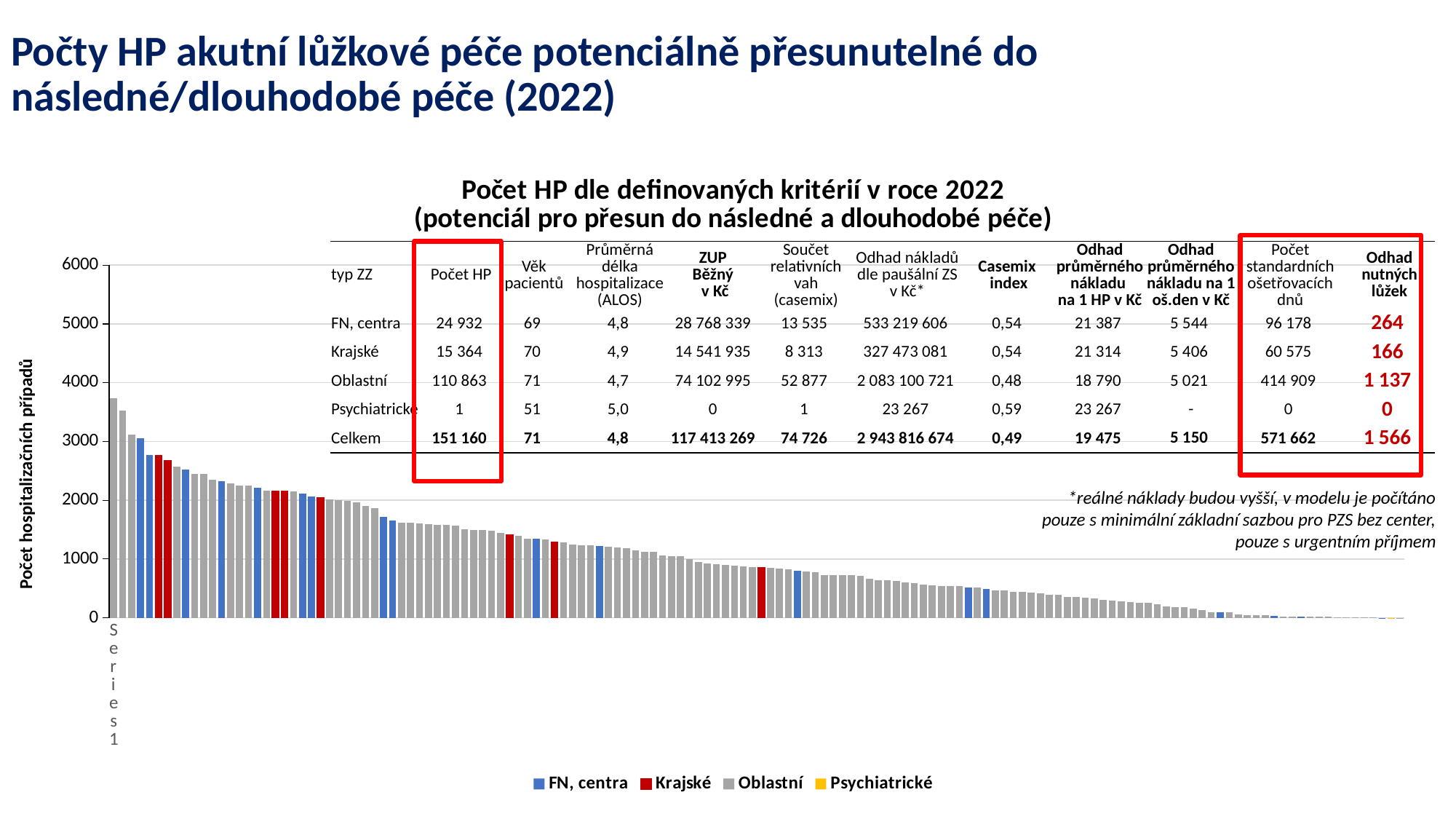

Počty HP akutní lůžkové péče potenciálně přesunutelné do následné/dlouhodobé péče (2022)

### Chart: Počet HP dle definovaných kritérií v roce 2022
(potenciál pro přesun do následné a dlouhodobé péče)

| Category | FN, centra | Krajské | Oblastní | Psychiatrické |
|---|---|---|---|---|
|  | None | None | 3731.0 | None |
|  | None | None | 3526.0 | None |
|  | None | None | 3122.0 | None |
|  | 3055.0 | None | None | None |
|  | 2767.0 | None | None | None |
|  | None | 2765.0 | None | None |
|  | None | 2683.0 | None | None |
|  | None | None | 2567.0 | None |
|  | 2522.0 | None | None | None |
|  | None | None | 2445.0 | None |
|  | None | None | 2441.0 | None |
|  | None | None | 2349.0 | None |
|  | 2322.0 | None | None | None |
|  | None | None | 2291.0 | None |
|  | None | None | 2255.0 | None |
|  | None | None | 2244.0 | None |
|  | 2207.0 | None | None | None |
|  | None | None | 2167.0 | None |
|  | None | 2159.0 | None | None |
|  | None | 2157.0 | None | None |
|  | None | None | 2147.0 | None |
|  | 2107.0 | None | None | None |
|  | 2060.0 | None | None | None |
|  | None | 2041.0 | None | None |
|  | None | None | 2019.0 | None |
|  | None | None | 2003.0 | None |
|  | None | None | 1990.0 | None |
|  | None | None | 1965.0 | None |
|  | None | None | 1906.0 | None |
|  | None | None | 1869.0 | None |
|  | 1713.0 | None | None | None |
|  | 1656.0 | None | None | None |
|  | None | None | 1623.0 | None |
|  | None | None | 1612.0 | None |
|  | None | None | 1608.0 | None |
|  | None | None | 1594.0 | None |
|  | None | None | 1581.0 | None |
|  | None | None | 1580.0 | None |
|  | None | None | 1572.0 | None |
|  | None | None | 1505.0 | None |
|  | None | None | 1491.0 | None |
|  | None | None | 1490.0 | None |
|  | None | None | 1479.0 | None |
|  | None | None | 1448.0 | None |
|  | None | 1409.0 | None | None |
|  | None | None | 1394.0 | None |
|  | None | None | 1342.0 | None |
|  | 1342.0 | None | None | None |
|  | None | None | 1335.0 | None |
|  | None | 1293.0 | None | None |
|  | None | None | 1284.0 | None |
|  | None | None | 1250.0 | None |
|  | None | None | 1233.0 | None |
|  | None | None | 1229.0 | None |
|  | 1226.0 | None | None | None |
|  | None | None | 1203.0 | None |
|  | None | None | 1193.0 | None |
|  | None | None | 1185.0 | None |
|  | None | None | 1151.0 | None |
|  | None | None | 1124.0 | None |
|  | None | None | 1118.0 | None |
|  | None | None | 1066.0 | None |
|  | None | None | 1053.0 | None |
|  | None | None | 1042.0 | None |
|  | None | None | 1001.0 | None |
|  | None | None | 946.0 | None |
|  | None | None | 927.0 | None |
|  | None | None | 906.0 | None |
|  | None | None | 897.0 | None |
|  | None | None | 883.0 | None |
|  | None | None | 869.0 | None |
|  | None | None | 862.0 | None |
|  | None | 857.0 | None | None |
|  | None | None | 844.0 | None |
|  | None | None | 837.0 | None |
|  | None | None | 824.0 | None |
|  | 798.0 | None | None | None |
|  | None | None | 792.0 | None |
|  | None | None | 780.0 | None |
|  | None | None | 732.0 | None |
|  | None | None | 727.0 | None |
|  | None | None | 725.0 | None |
|  | None | None | 721.0 | None |
|  | None | None | 717.0 | None |
|  | None | None | 658.0 | None |
|  | None | None | 641.0 | None |
|  | None | None | 633.0 | None |
|  | None | None | 630.0 | None |
|  | None | None | 606.0 | None |
|  | None | None | 591.0 | None |
|  | None | None | 564.0 | None |
|  | None | None | 549.0 | None |
|  | None | None | 544.0 | None |
|  | None | None | 542.0 | None |
|  | None | None | 534.0 | None |
|  | 520.0 | None | None | None |
|  | None | None | 519.0 | None |
|  | 491.0 | None | None | None |
|  | None | None | 466.0 | None |
|  | None | None | 462.0 | None |
|  | None | None | 446.0 | None |
|  | None | None | 438.0 | None |
|  | None | None | 430.0 | None |
|  | None | None | 420.0 | None |
|  | None | None | 397.0 | None |
|  | None | None | 387.0 | None |
|  | None | None | 355.0 | None |
|  | None | None | 354.0 | None |
|  | None | None | 343.0 | None |
|  | None | None | 330.0 | None |
|  | None | None | 309.0 | None |
|  | None | None | 287.0 | None |
|  | None | None | 274.0 | None |
|  | None | None | 265.0 | None |
|  | None | None | 256.0 | None |
|  | None | None | 254.0 | None |
|  | None | None | 231.0 | None |
|  | None | None | 195.0 | None |
|  | None | None | 187.0 | None |
|  | None | None | 176.0 | None |
|  | None | None | 158.0 | None |
|  | None | None | 132.0 | None |
|  | None | None | 95.0 | None |
|  | 93.0 | None | None | None |
|  | None | None | 89.0 | None |
|  | None | None | 59.0 | None |
|  | None | None | 46.0 | None |
|  | None | None | 42.0 | None |
|  | None | None | 39.0 | None |
|  | 32.0 | None | None | None |
|  | None | None | 21.0 | None |
|  | None | None | 20.0 | None |
|  | 20.0 | None | None | None |
|  | None | None | 18.0 | None |
|  | None | None | 16.0 | None |
|  | None | None | 15.0 | None |
|  | None | None | 12.0 | None |
|  | None | None | 6.0 | None |
|  | None | None | 4.0 | None |
|  | None | None | 3.0 | None |
|  | None | None | 2.0 | None |
|  | 1.0 | None | None | None |
|  | None | None | None | 1.0 |
|  | None | None | 1.0 | None |
| typ ZZ | Počet HP | Věk pacientů | Průměrná délka hospitalizace (ALOS) | ZUP Běžný v Kč | Součet relativních vah (casemix) | Odhad nákladů dle paušální ZS v Kč\* | Casemix index | Odhad průměrného nákladu na 1 HP v Kč | Odhad průměrného nákladu na 1 oš.den v Kč | Počet standardních ošetřovacích dnů | Odhad nutných lůžek |
| --- | --- | --- | --- | --- | --- | --- | --- | --- | --- | --- | --- |
| FN, centra | 24 932 | 69 | 4,8 | 28 768 339 | 13 535 | 533 219 606 | 0,54 | 21 387 | 5 544 | 96 178 | 264 |
| Krajské | 15 364 | 70 | 4,9 | 14 541 935 | 8 313 | 327 473 081 | 0,54 | 21 314 | 5 406 | 60 575 | 166 |
| Oblastní | 110 863 | 71 | 4,7 | 74 102 995 | 52 877 | 2 083 100 721 | 0,48 | 18 790 | 5 021 | 414 909 | 1 137 |
| Psychiatrické | 1 | 51 | 5,0 | 0 | 1 | 23 267 | 0,59 | 23 267 | - | 0 | 0 |
| Celkem | 151 160 | 71 | 4,8 | 117 413 269 | 74 726 | 2 943 816 674 | 0,49 | 19 475 | 5 150 | 571 662 | 1 566 |

Počet hospitalizačních případů
*reálné náklady budou vyšší, v modelu je počítáno pouze s minimální základní sazbou pro PZS bez center, pouze s urgentním příjmem